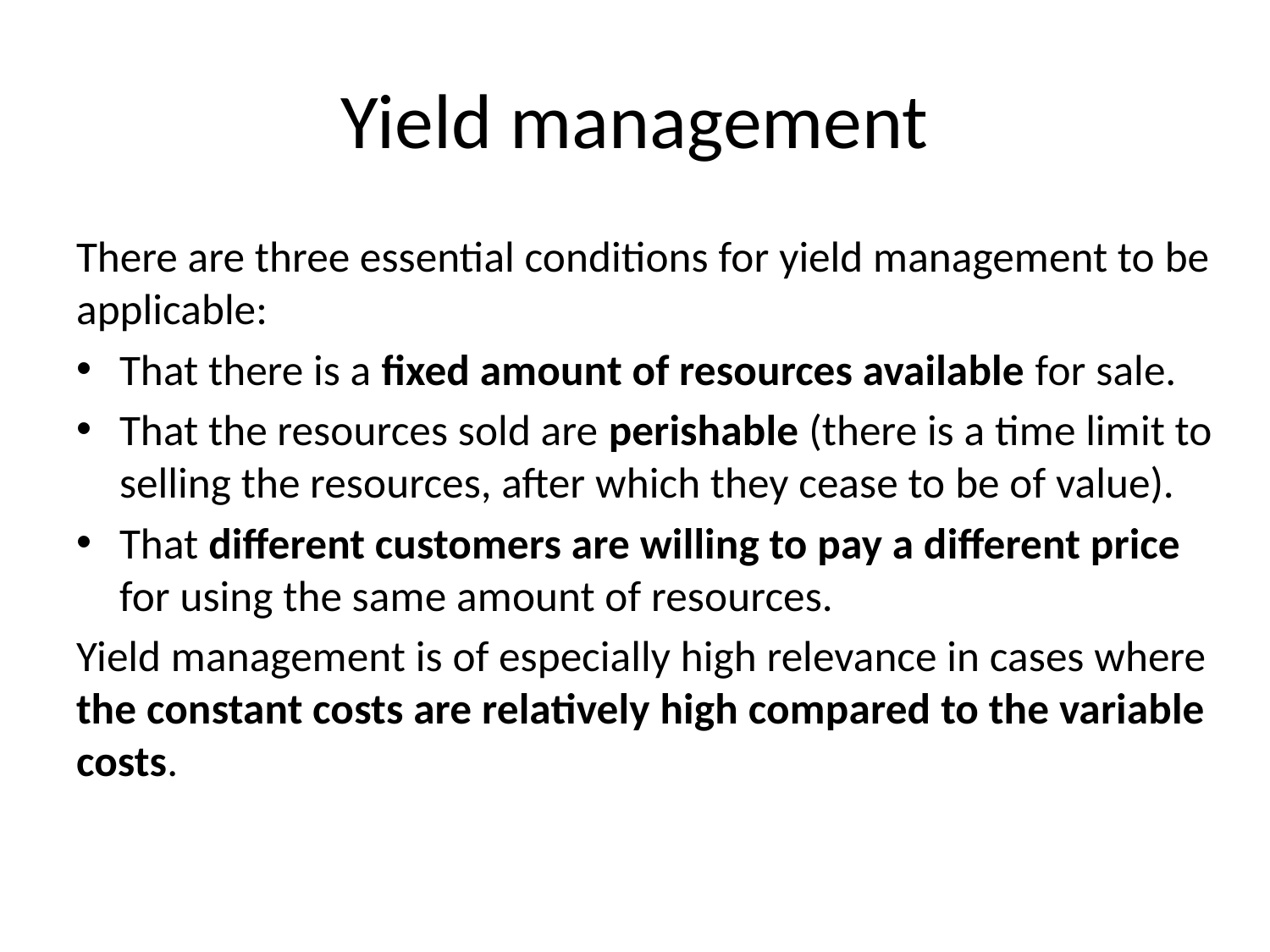

# Yield management
There are three essential conditions for yield management to be applicable:
That there is a fixed amount of resources available for sale.
That the resources sold are perishable (there is a time limit to selling the resources, after which they cease to be of value).
That different customers are willing to pay a different price for using the same amount of resources.
Yield management is of especially high relevance in cases where the constant costs are relatively high compared to the variable costs.